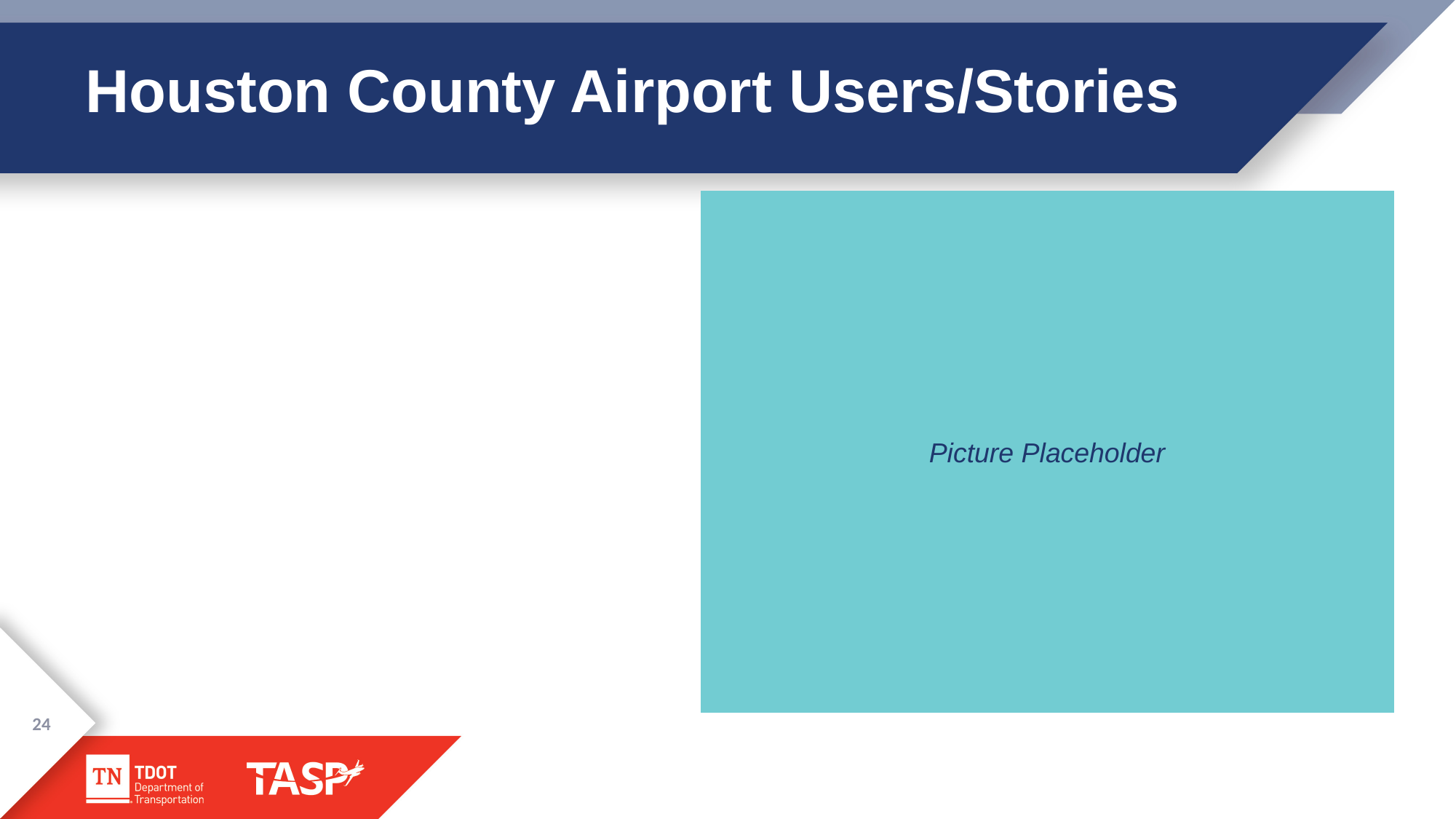

# Houston County Airport Users/Stories

Picture Placeholder
24